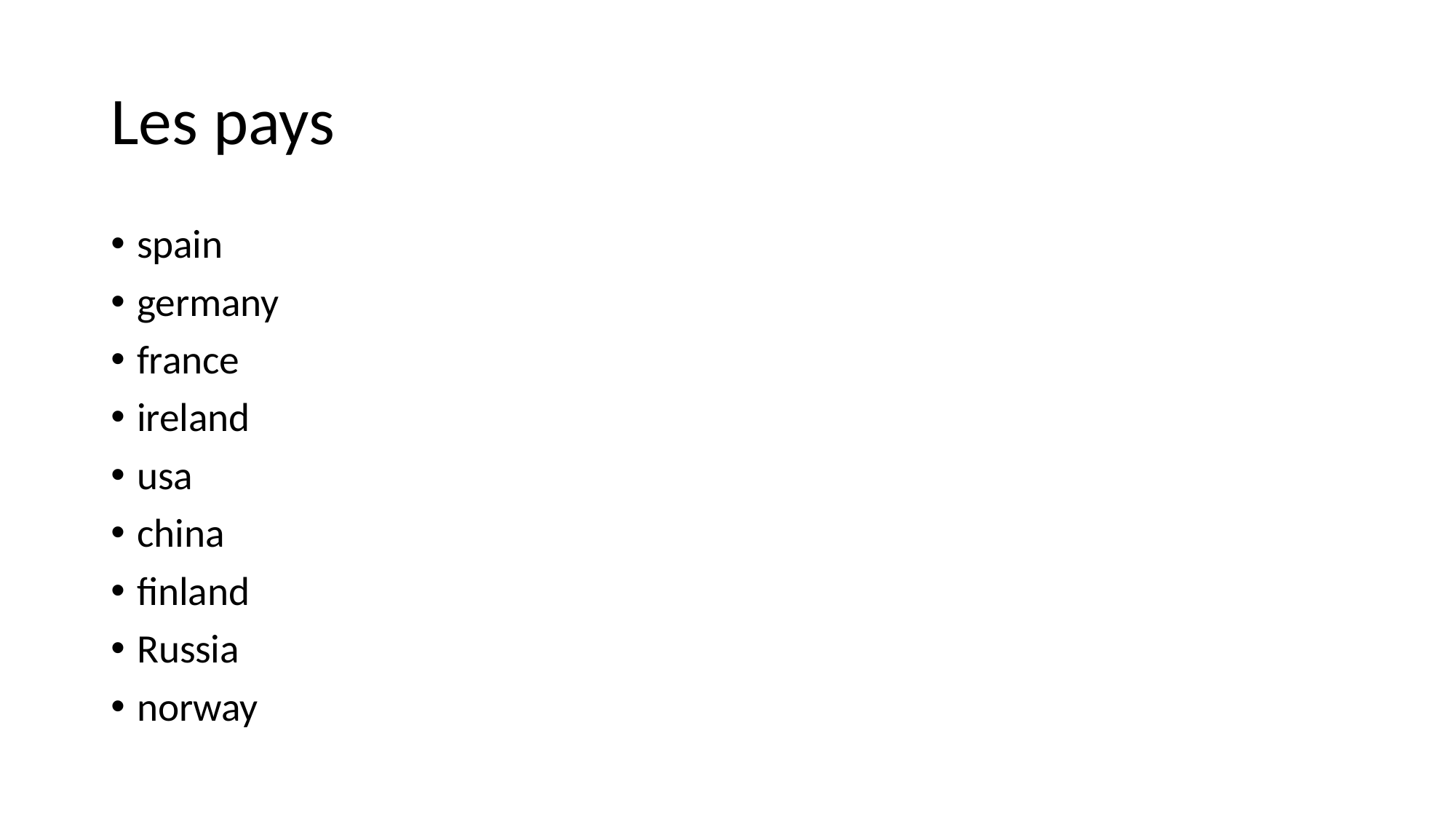

# Les pays
spain
germany
france
ireland
usa
china
finland
Russia
norway